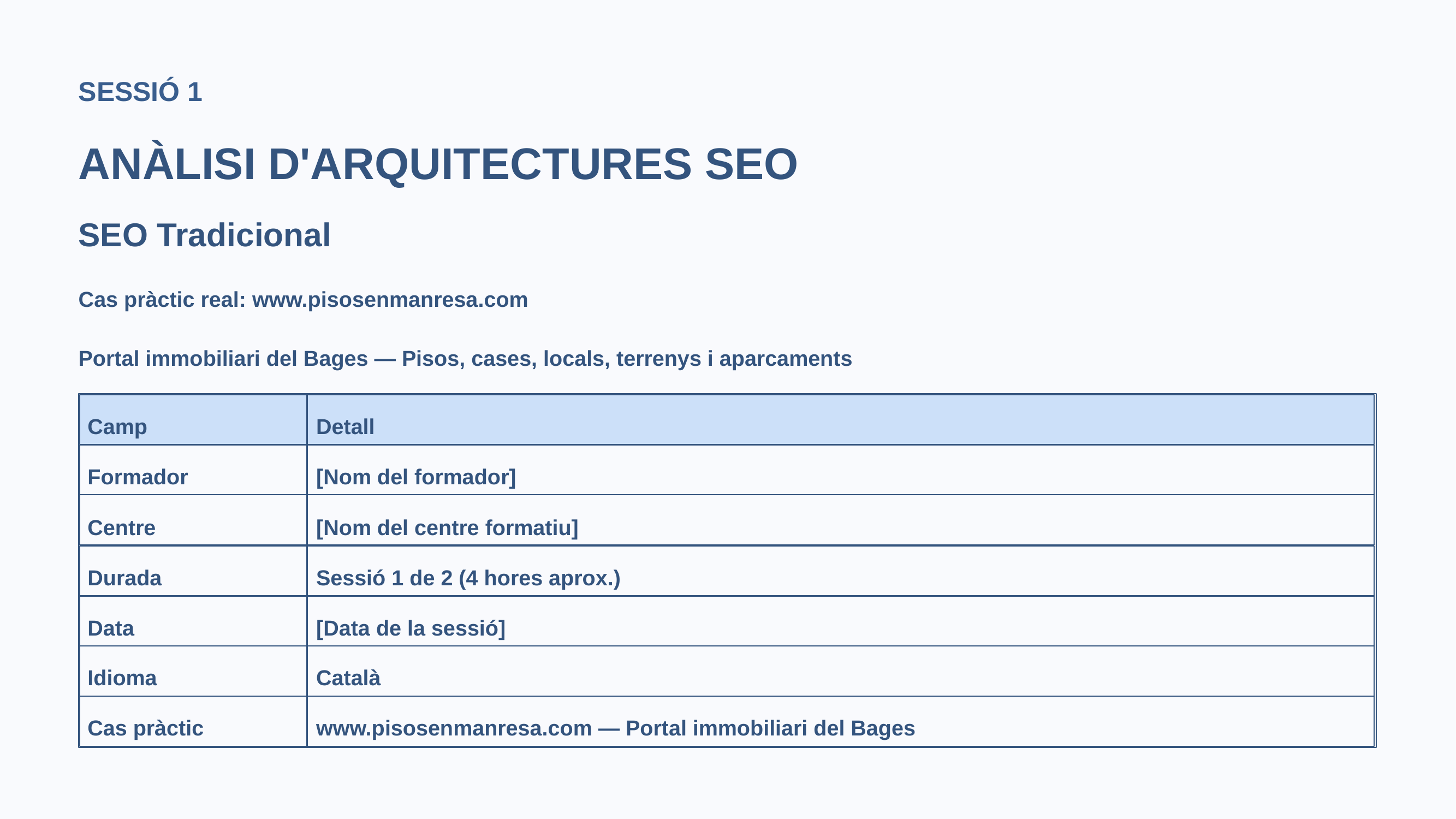

SESSIÓ 1
ANÀLISI D'ARQUITECTURES SEO
SEO Tradicional
Cas pràctic real: www.pisosenmanresa.com
Portal immobiliari del Bages — Pisos, cases, locals, terrenys i aparcaments

Camp
Detall

Formador
[Nom del formador]

Centre
[Nom del centre formatiu]

Durada
Sessió 1 de 2 (4 hores aprox.)

Data
[Data de la sessió]

Idioma
Català

Cas pràctic
www.pisosenmanresa.com — Portal immobiliari del Bages